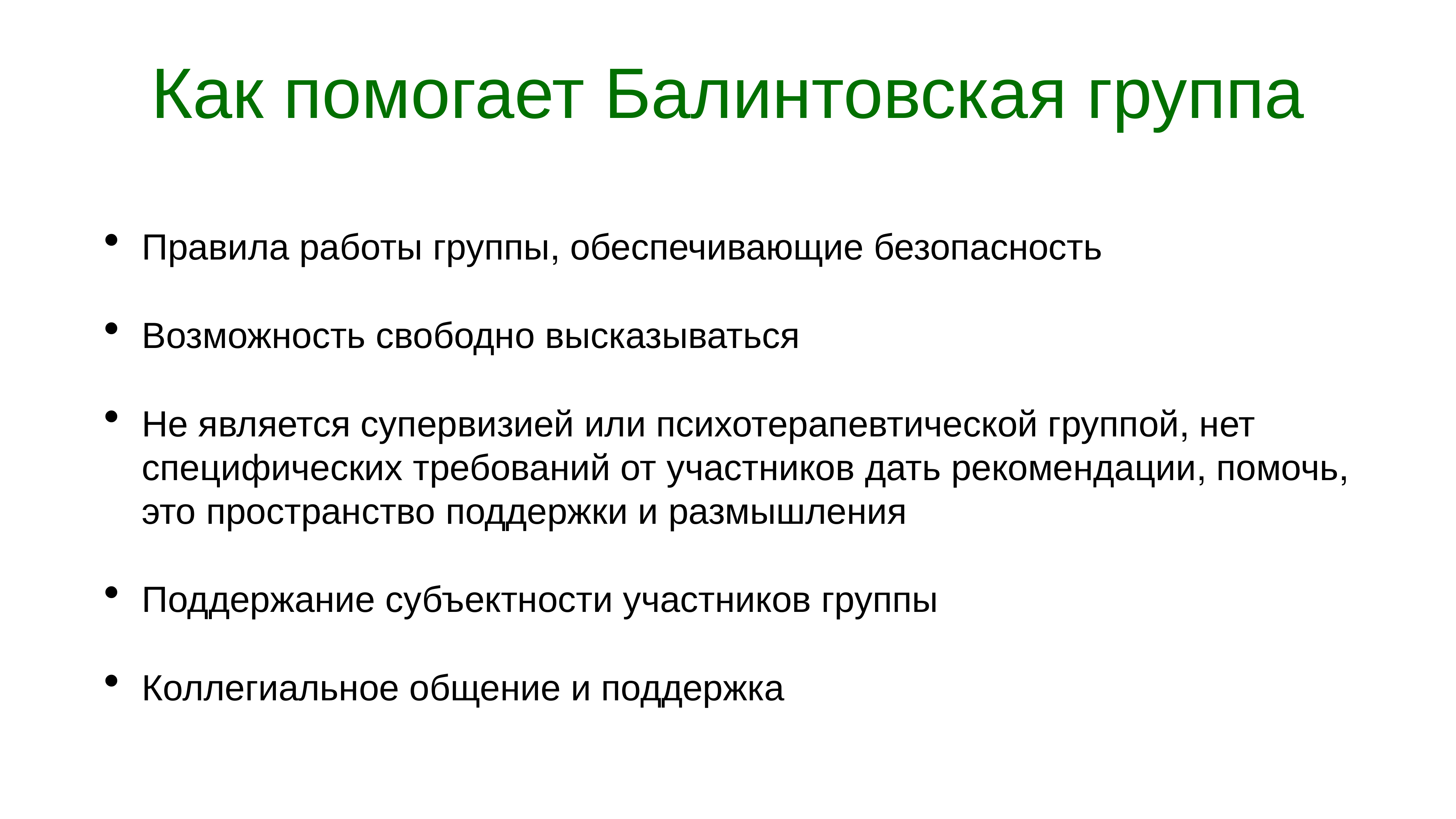

# Как помогает Балинтовская группа
Правила работы группы, обеспечивающие безопасность
Возможность свободно высказываться
Не является супервизией или психотерапевтической группой, нет специфических требований от участников дать рекомендации, помочь, это пространство поддержки и размышления
Поддержание субъектности участников группы
Коллегиальное общение и поддержка